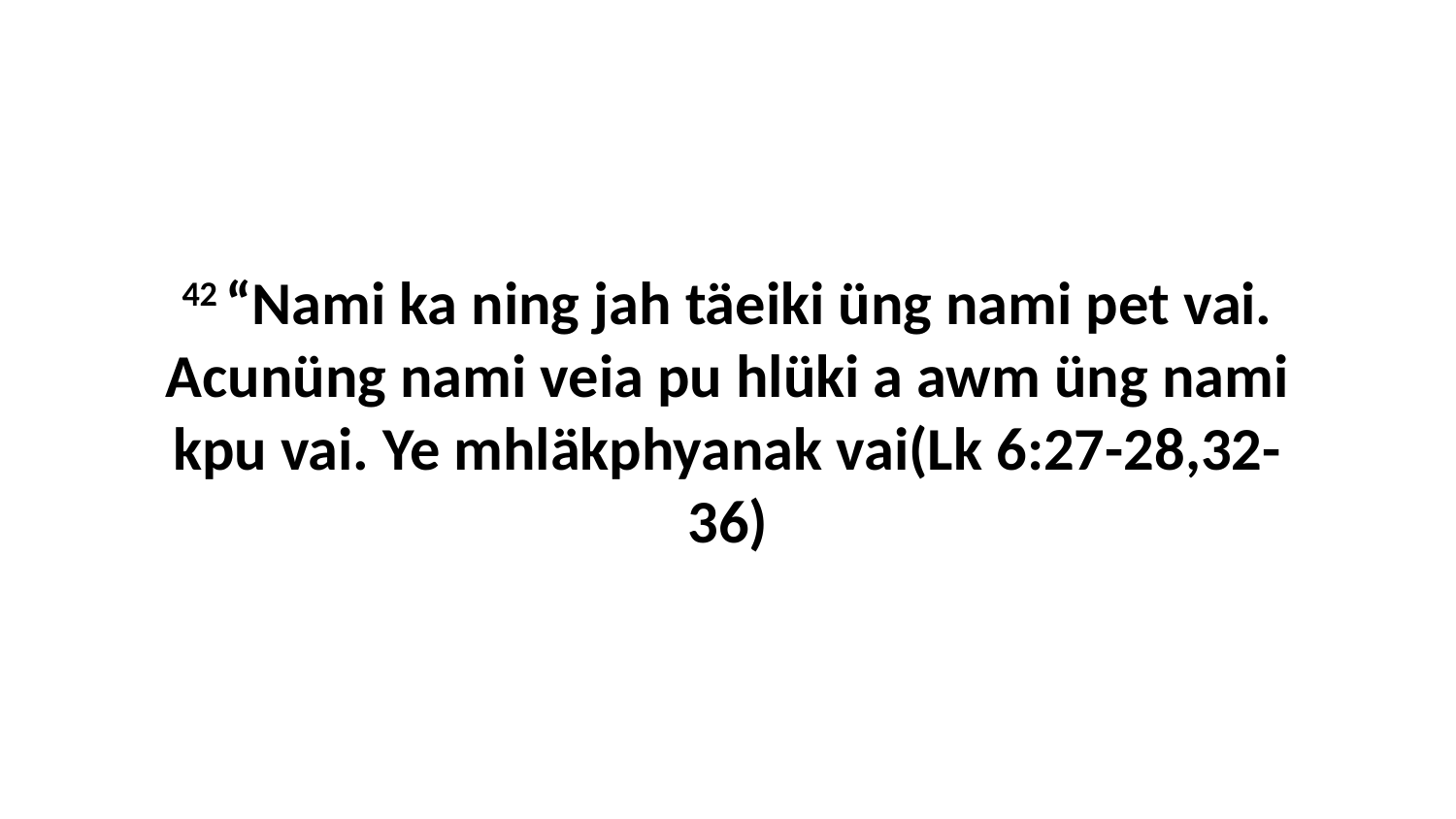

42 “Nami ka ning jah täeiki üng nami pet vai. Acunüng nami veia pu hlüki a awm üng nami kpu vai. Ye mhläkphyanak vai(Lk 6:27-28,32-36)